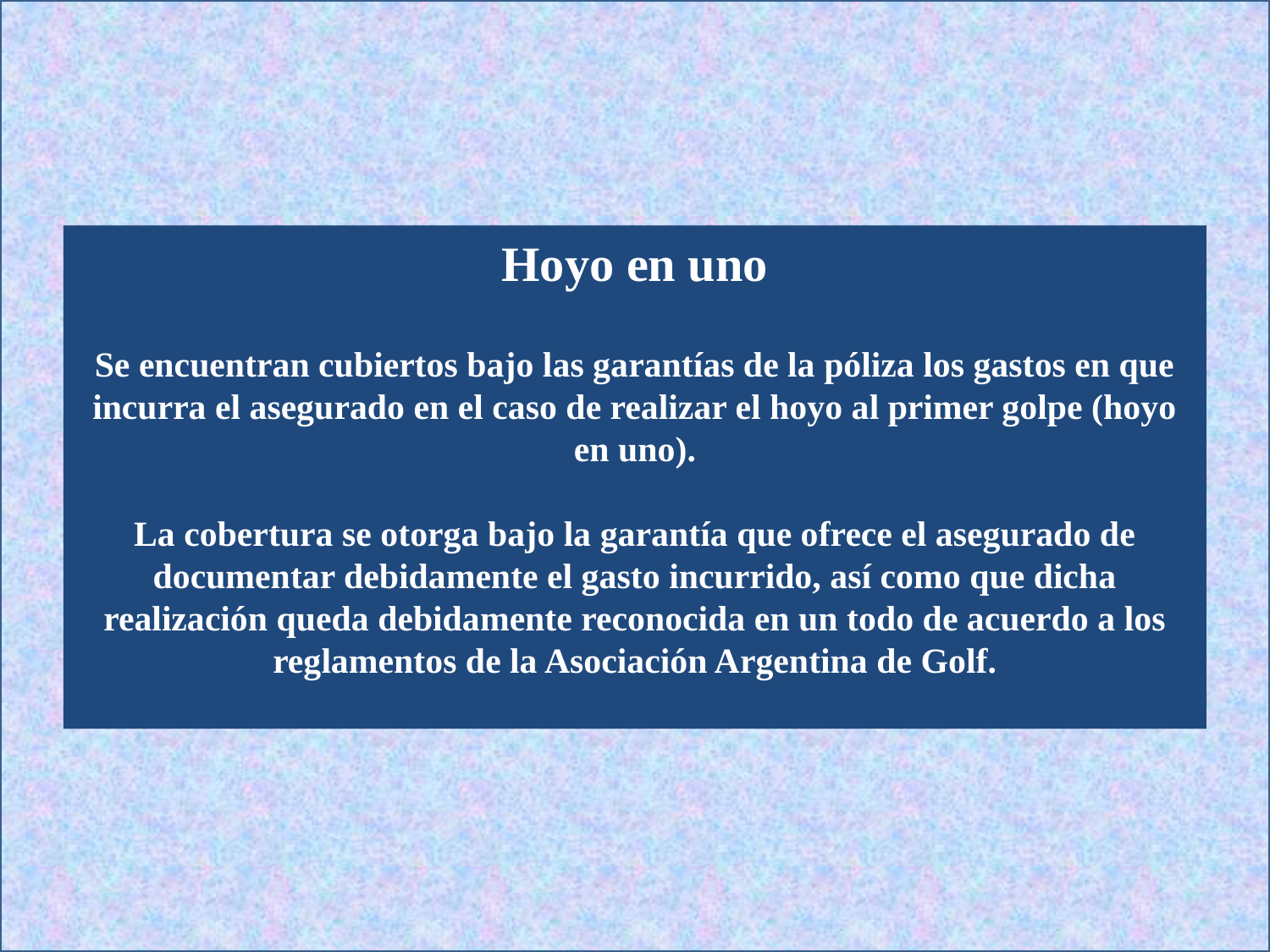

Hoyo en uno

Se encuentran cubiertos bajo las garantías de la póliza los gastos en que incurra el asegurado en el caso de realizar el hoyo al primer golpe (hoyo en uno).

La cobertura se otorga bajo la garantía que ofrece el asegurado de documentar debidamente el gasto incurrido, así como que dicha realización queda debidamente reconocida en un todo de acuerdo a los reglamentos de la Asociación Argentina de Golf.